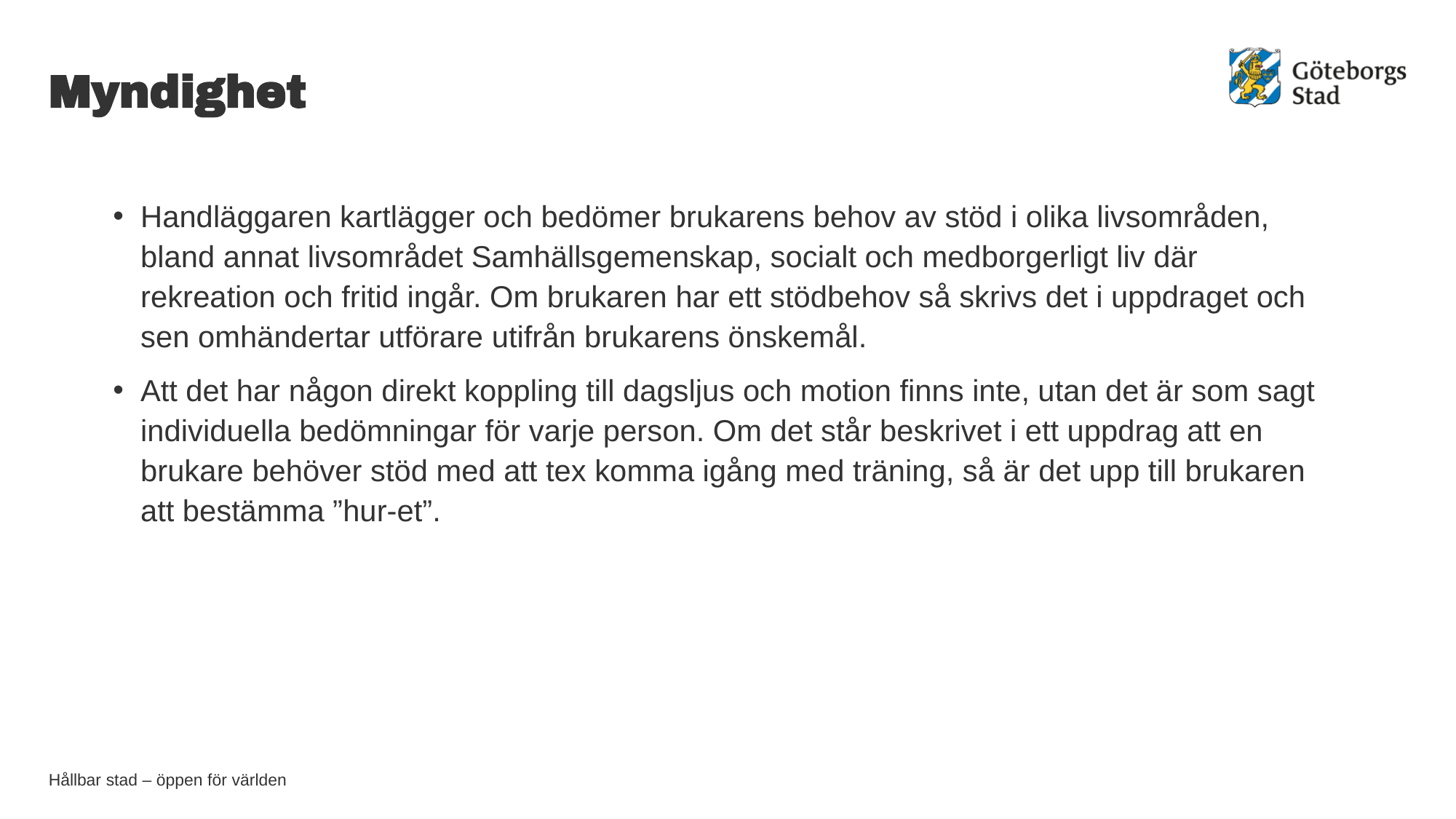

# Myndighet
Handläggaren kartlägger och bedömer brukarens behov av stöd i olika livsområden, bland annat livsområdet Samhällsgemenskap, socialt och medborgerligt liv där rekreation och fritid ingår. Om brukaren har ett stödbehov så skrivs det i uppdraget och sen omhändertar utförare utifrån brukarens önskemål.
Att det har någon direkt koppling till dagsljus och motion finns inte, utan det är som sagt individuella bedömningar för varje person. Om det står beskrivet i ett uppdrag att en brukare behöver stöd med att tex komma igång med träning, så är det upp till brukaren att bestämma ”hur-et”.